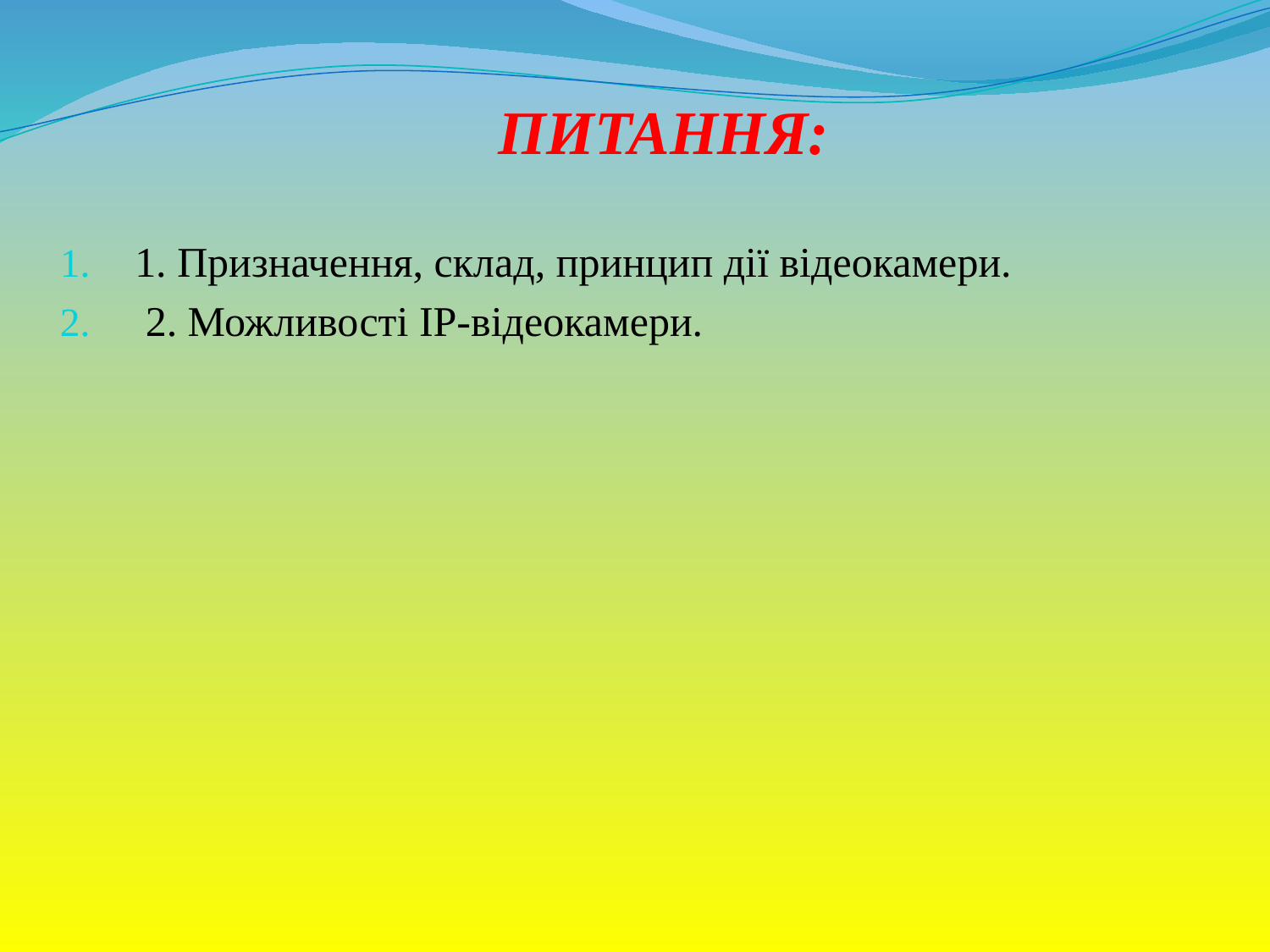

ПИТАННЯ:

1. Призначення, склад, принцип дії відеокамери.
 2. Можливості IP-відеокамери.